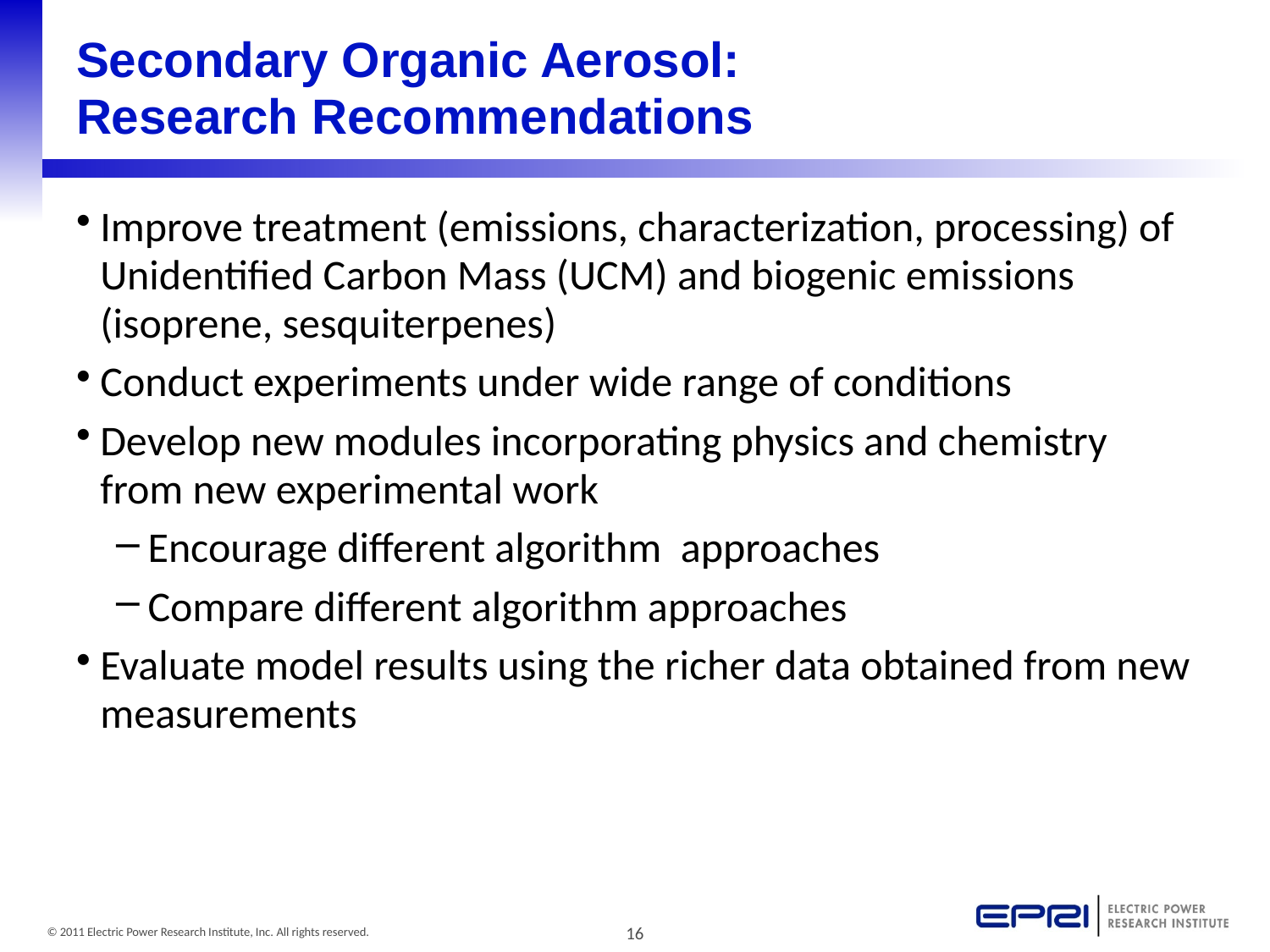

# Secondary Organic Aerosol: Research Recommendations
Improve treatment (emissions, characterization, processing) of Unidentified Carbon Mass (UCM) and biogenic emissions (isoprene, sesquiterpenes)
Conduct experiments under wide range of conditions
Develop new modules incorporating physics and chemistry from new experimental work
Encourage different algorithm  approaches
Compare different algorithm approaches
Evaluate model results using the richer data obtained from new measurements